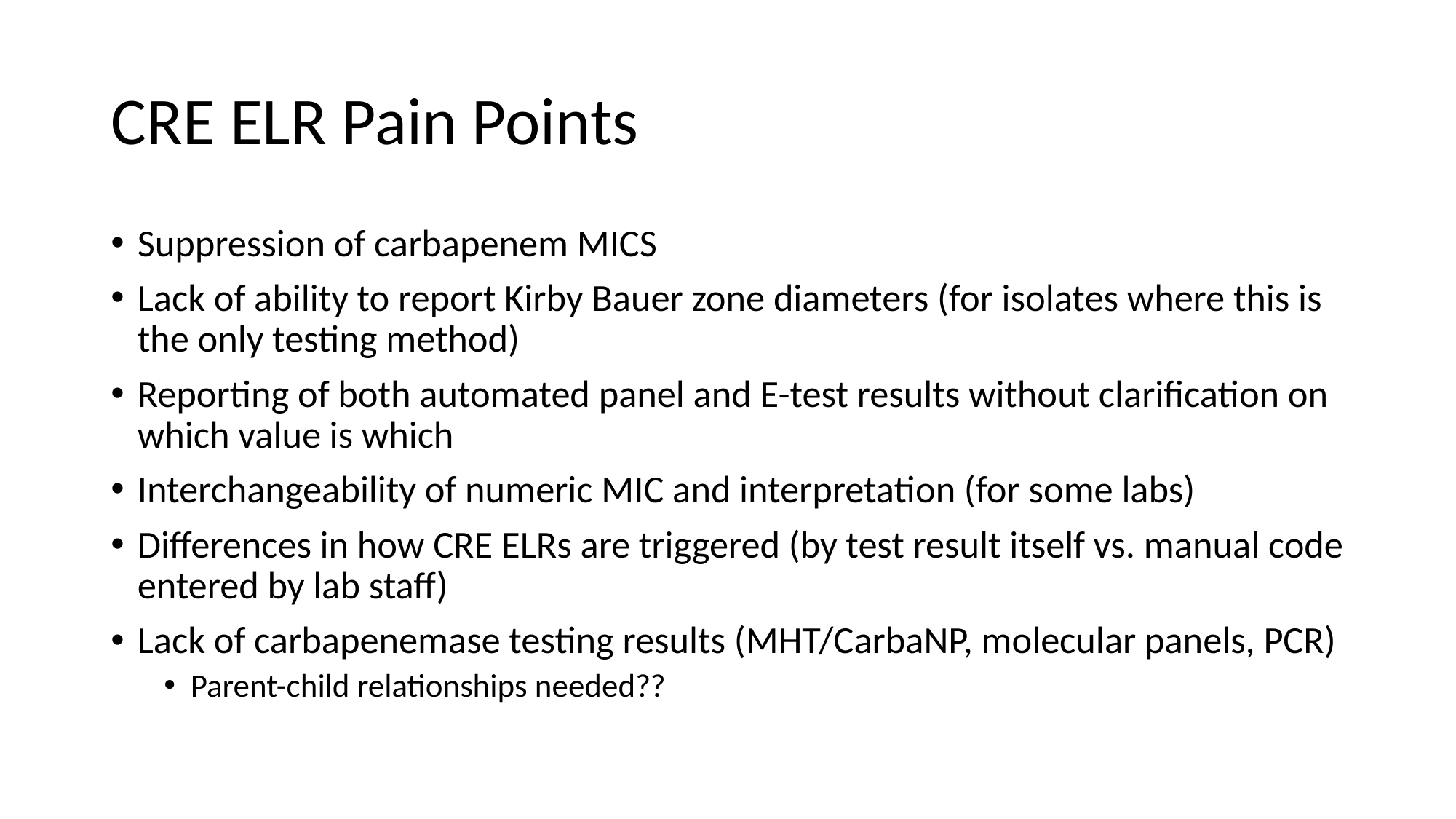

# CRE ELR Pain Points
Suppression of carbapenem MICS
Lack of ability to report Kirby Bauer zone diameters (for isolates where this is the only testing method)
Reporting of both automated panel and E-test results without clarification on which value is which
Interchangeability of numeric MIC and interpretation (for some labs)
Differences in how CRE ELRs are triggered (by test result itself vs. manual code entered by lab staff)
Lack of carbapenemase testing results (MHT/CarbaNP, molecular panels, PCR)
Parent-child relationships needed??